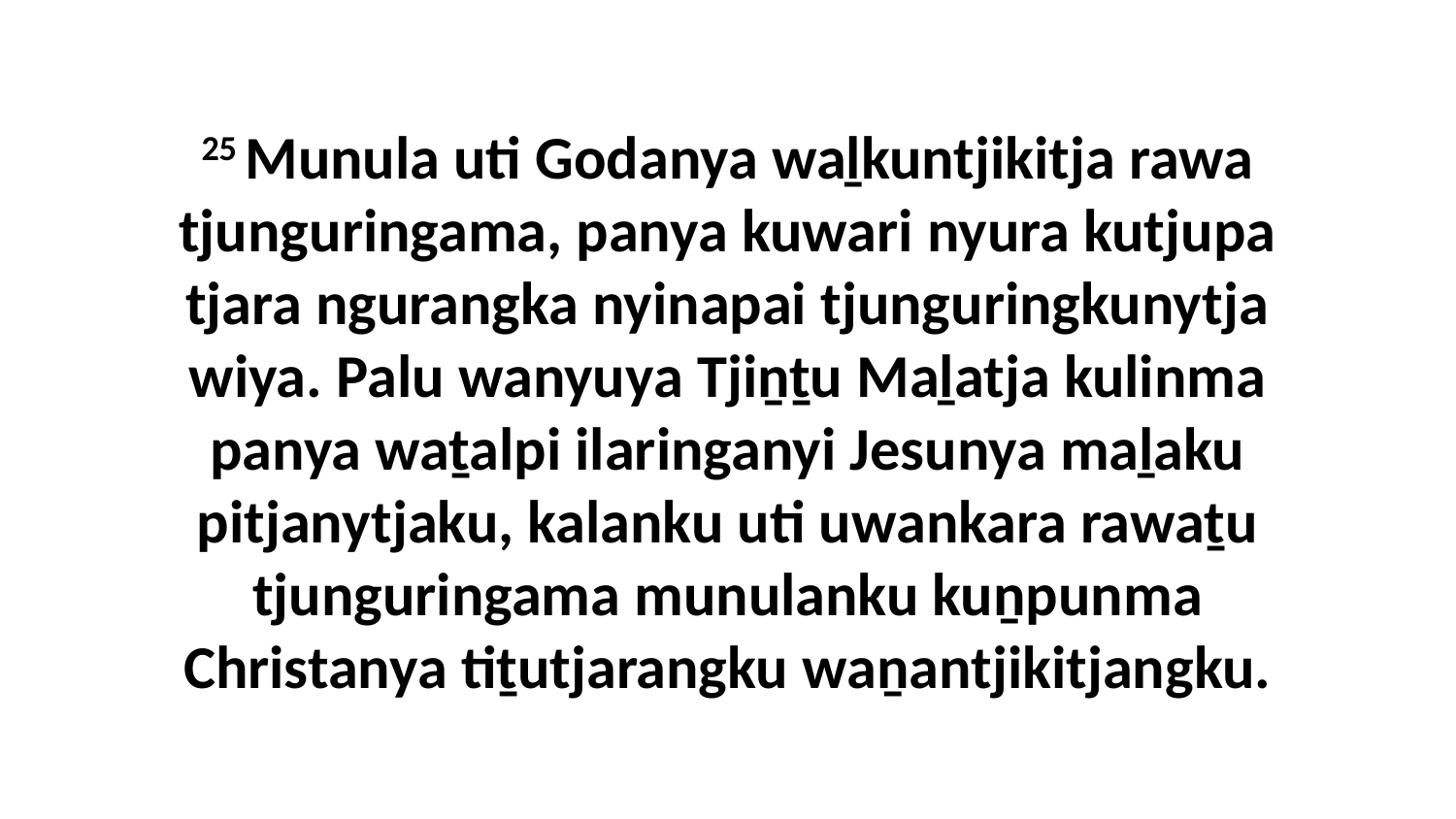

25 Munula uti Godanya waḻkuntjikitja rawa tjunguringama, panya kuwari nyura kutjupa tjara ngurangka nyinapai tjunguringkunytja wiya. Palu wanyuya Tjiṉṯu Maḻatja kulinma panya waṯalpi ilaringanyi Jesunya maḻaku pitjanytjaku, kalanku uti uwankara rawaṯu tjunguringama munulanku kuṉpunma Christanya tiṯutjarangku waṉantjikitjangku.